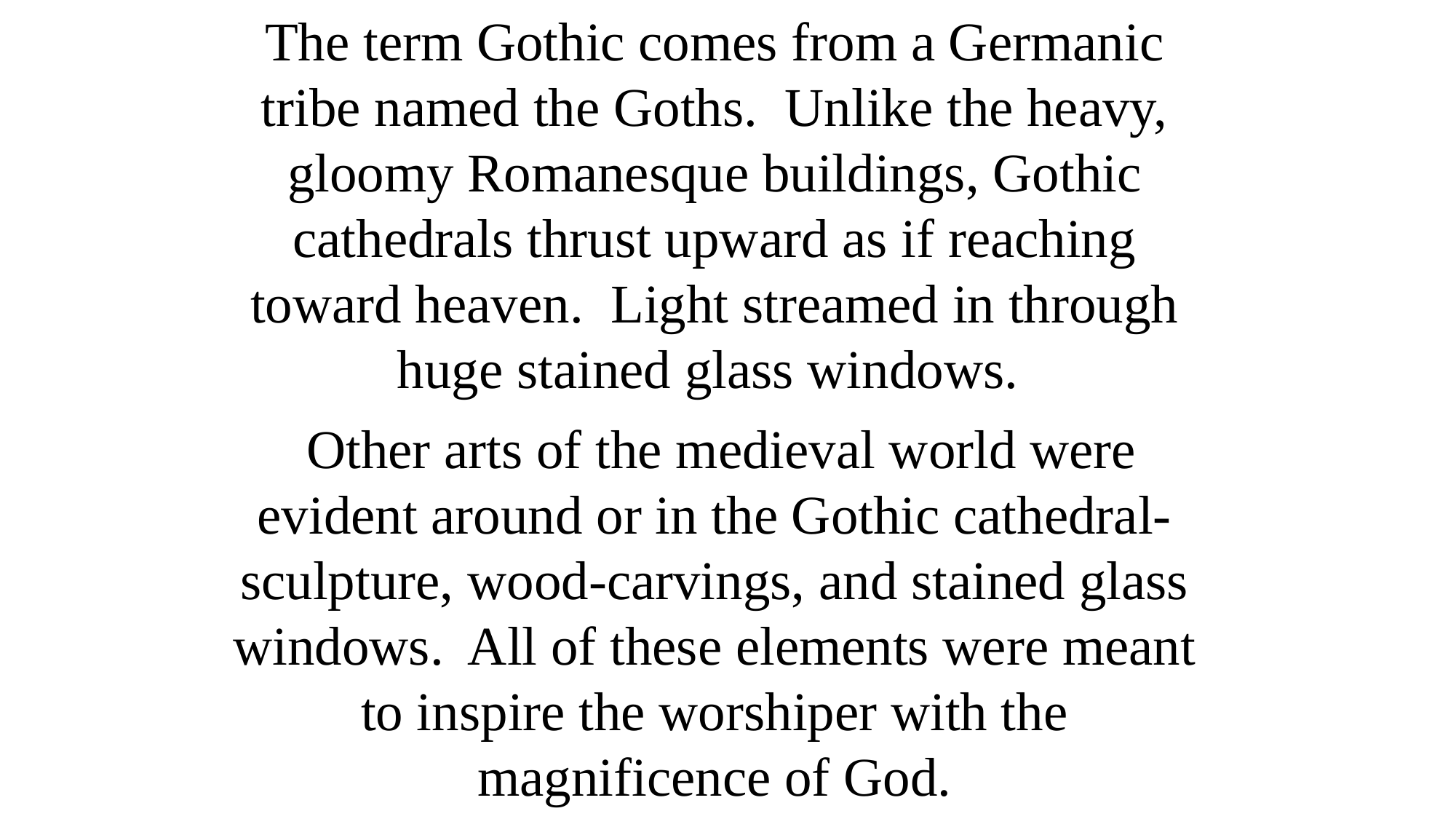

The term Gothic comes from a Germanic tribe named the Goths.  Unlike the heavy, gloomy Romanesque buildings, Gothic cathedrals thrust upward as if reaching toward heaven.  Light streamed in through huge stained glass windows.

 Other arts of the medieval world were evident around or in the Gothic cathedral-sculpture, wood-carvings, and stained glass windows.  All of these elements were meant to inspire the worshiper with the magnificence of God.